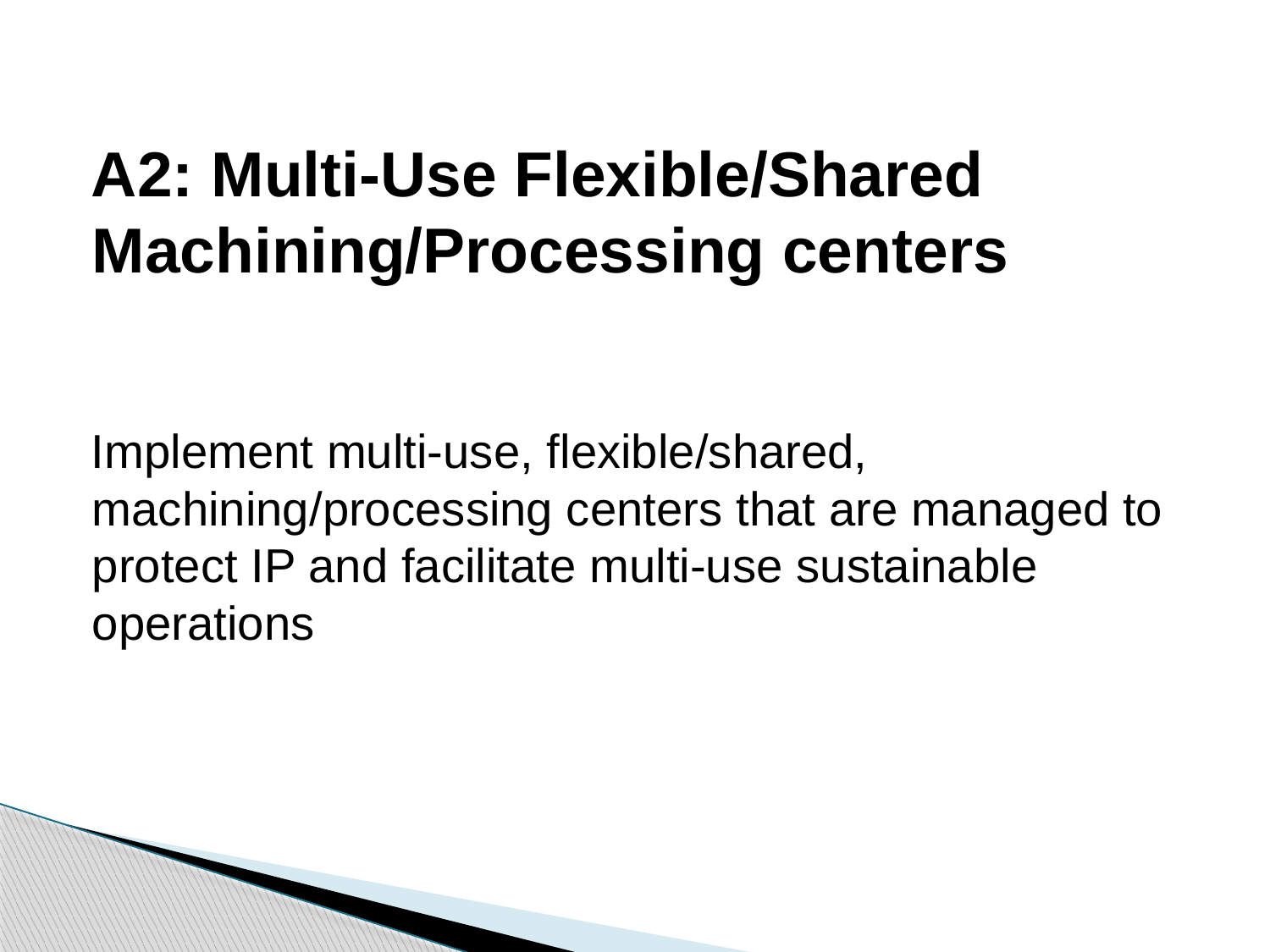

A2: Multi-Use Flexible/Shared Machining/Processing centers

Implement multi-use, flexible/shared, machining/processing centers that are managed to protect IP and facilitate multi-use sustainable operations